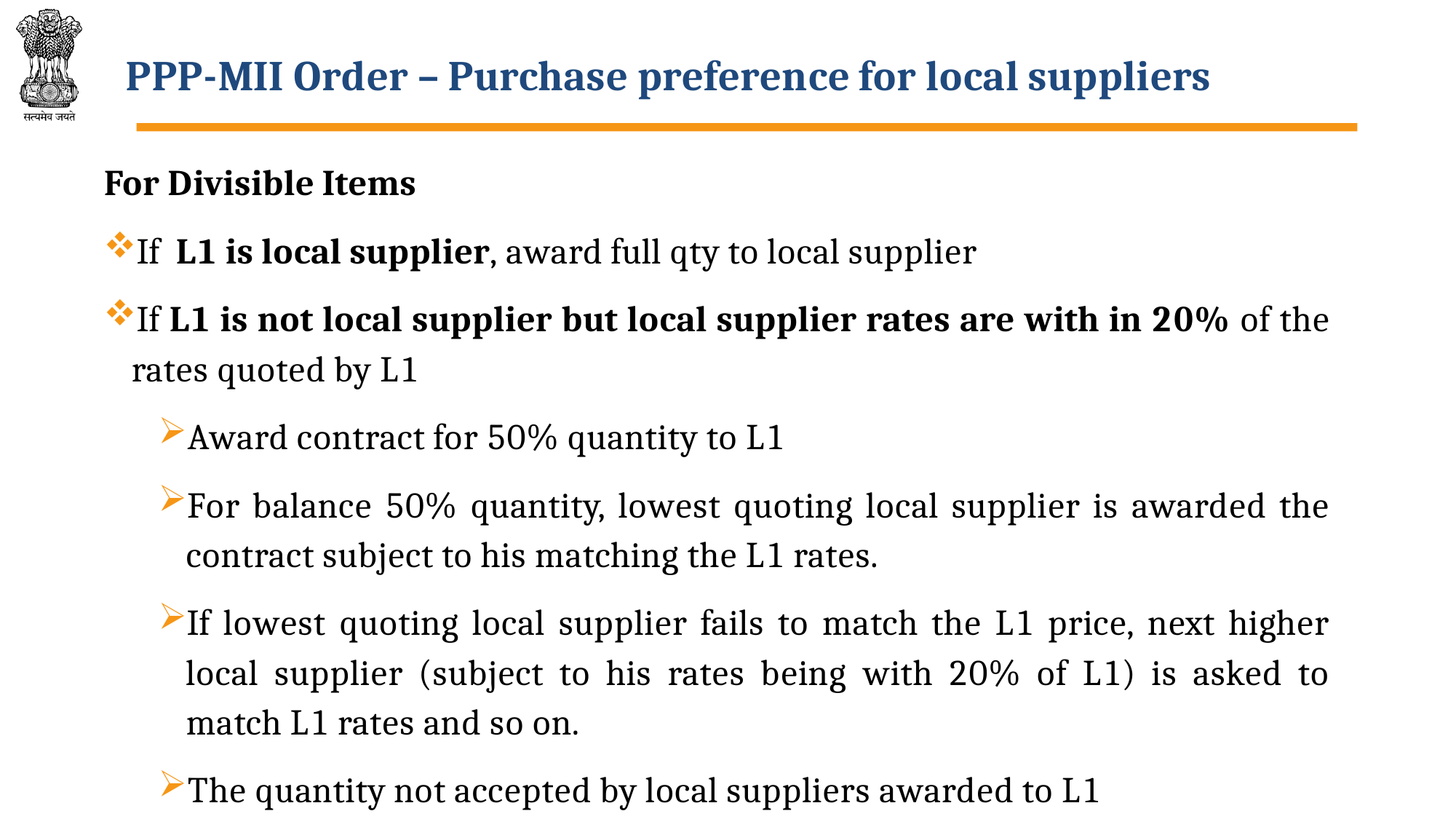

# PPP-MII Order – Purchase preference for local suppliers

For Divisible Items
If  L1 is local supplier, award full qty to local supplier
If L1 is not local supplier but local supplier rates are with in 20% of the rates quoted by L1
Award contract for 50% quantity to L1
For balance 50% quantity, lowest quoting local supplier is awarded the contract subject to his matching the L1 rates.
If lowest quoting local supplier fails to match the L1 price, next higher local supplier (subject to his rates being with 20% of L1) is asked to match L1 rates and so on.
The quantity not accepted by local suppliers awarded to L1